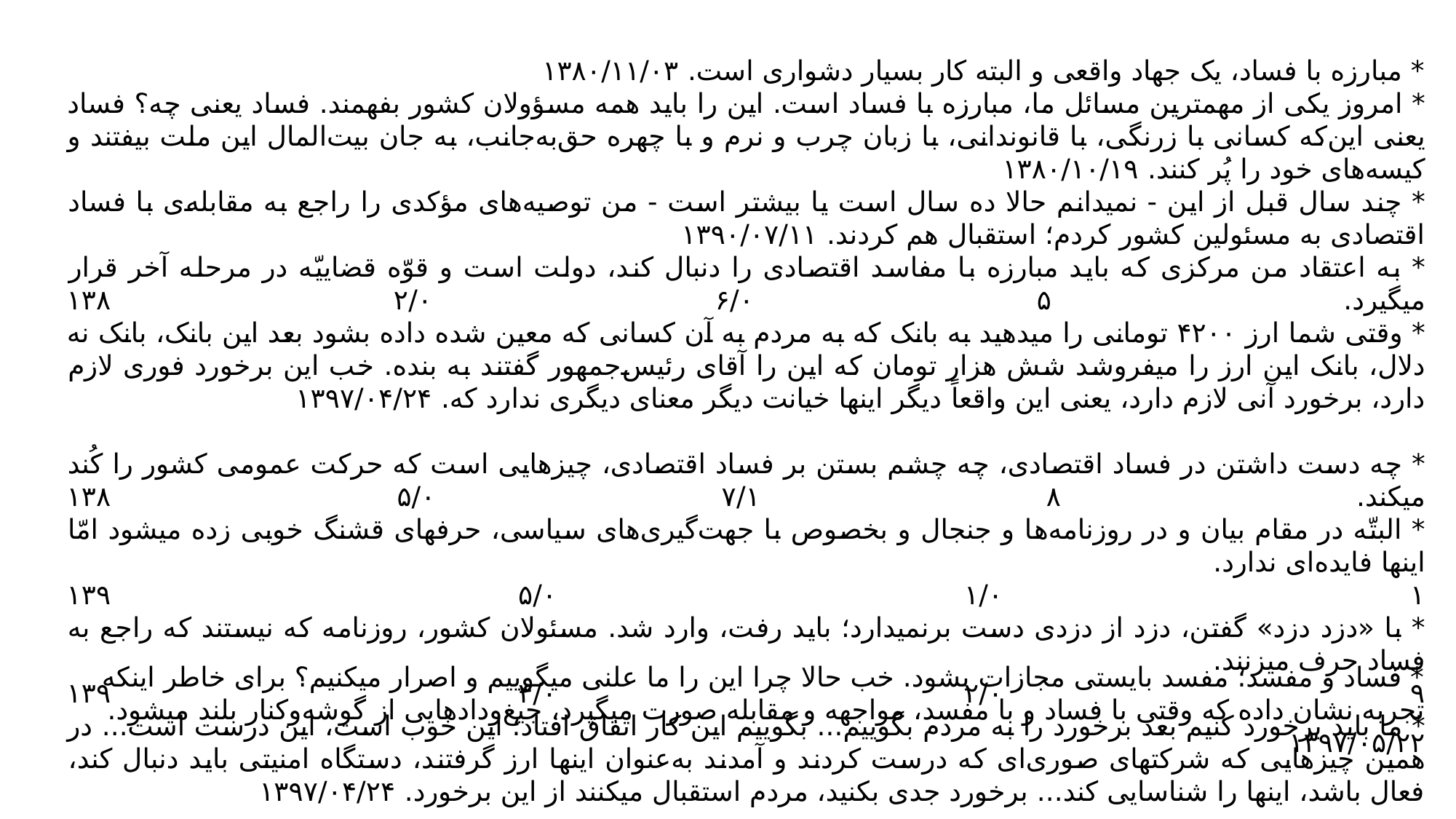

* مبارزه با فساد، یک جهاد واقعی و البته کار بسیار دشواری است. ۱۳۸۰/۱۱/۰۳
* امروز یکی از مهمترین مسائل ما، مبارزه با فساد است. این را باید همه مسؤولان کشور بفهمند. فساد یعنی چه؟ فساد یعنی این‌که کسانی با زرنگی، با قانوندانی، با زبان چرب و نرم و با چهره حق‌به‌جانب، به جان بیت‌المال این ملت بیفتند و کیسه‌های خود را پُر کنند. ۱۳۸۰/۱۰/۱۹
* چند سال قبل از این - نمیدانم حالا ده سال است یا بیشتر است - من توصیه‌های مؤکدی را راجع به مقابله‌ی با فساد اقتصادی به مسئولین کشور کردم؛ استقبال هم کردند. ۱۳۹۰/۰۷/۱۱
* به اعتقاد من مرکزی که باید مبارزه با مفاسد اقتصادی را دنبال کند، دولت است و قوّه قضاییّه در مرحله آخر قرار میگیرد. ۱۳۸۲/۰۶/۰۵
* وقتی شما ارز ۴۲۰۰ تومانی را میدهید به بانک که به مردم به آن کسانی که معین شده داده بشود بعد این بانک، بانک نه دلال، بانک این ارز را میفروشد شش هزار تومان که این را آقای رئیس‌جمهور گفتند به بنده. خب این برخورد فوری لازم دارد، برخورد آنی لازم دارد، یعنی این واقعاً دیگر اینها خیانت دیگر معنای دیگری ندارد که. ۱۳۹۷/۰۴/۲۴
* چه دست داشتن در فساد اقتصادی، چه چشم بستن بر فساد اقتصادی، چیزهایی است که حرکت عمومی کشور را کُند میکند. ۱۳۸۵/۰۷/۱۸
* البتّه در مقام بیان و در روزنامه‌ها و جنجال و بخصوص با جهت‌گیری‌های سیاسی، حرفهای قشنگ خوبی زده میشود امّا اینها فایده‌ای ندارد.
۱۳۹۵/۰۱/۰۱
* با «دزد دزد» گفتن، دزد از دزدی دست برنمیدارد؛ باید رفت، وارد شد. مسئولان کشور، روزنامه که نیستند که راجع به فساد حرف میزنند.
۱۳۹۴/۰۲/۰۹
* ما باید برخورد کنیم بعد برخورد را به مردم بگوییم... بگوییم این کار اتفاق افتاد؛ این خوب است، این درست است... در همین چیزهایی که شرکتهای صوری‌ای که درست کردند و آمدند به‌عنوان اینها ارز گرفتند، دستگاه امنیتی باید دنبال کند، فعال باشد، اینها را شناسایی کند... برخورد جدی بکنید، مردم استقبال میکنند از این برخورد. ۱۳۹۷/۰۴/۲۴
* فساد و مفسد؛ مفسد بایستی مجازات بشود. خب حالا چرا این را ما علنی میگوییم و اصرار میکنیم؟ برای خاطر اینکه تجربه نشان داده که وقتی با فساد و با مفسد، مواجهه و مقابله صورت میگیرد، جیغ‌ودادهایی از گوشه‌وکنار بلند میشود.
۱۳۹۷/۰۵/۲۲